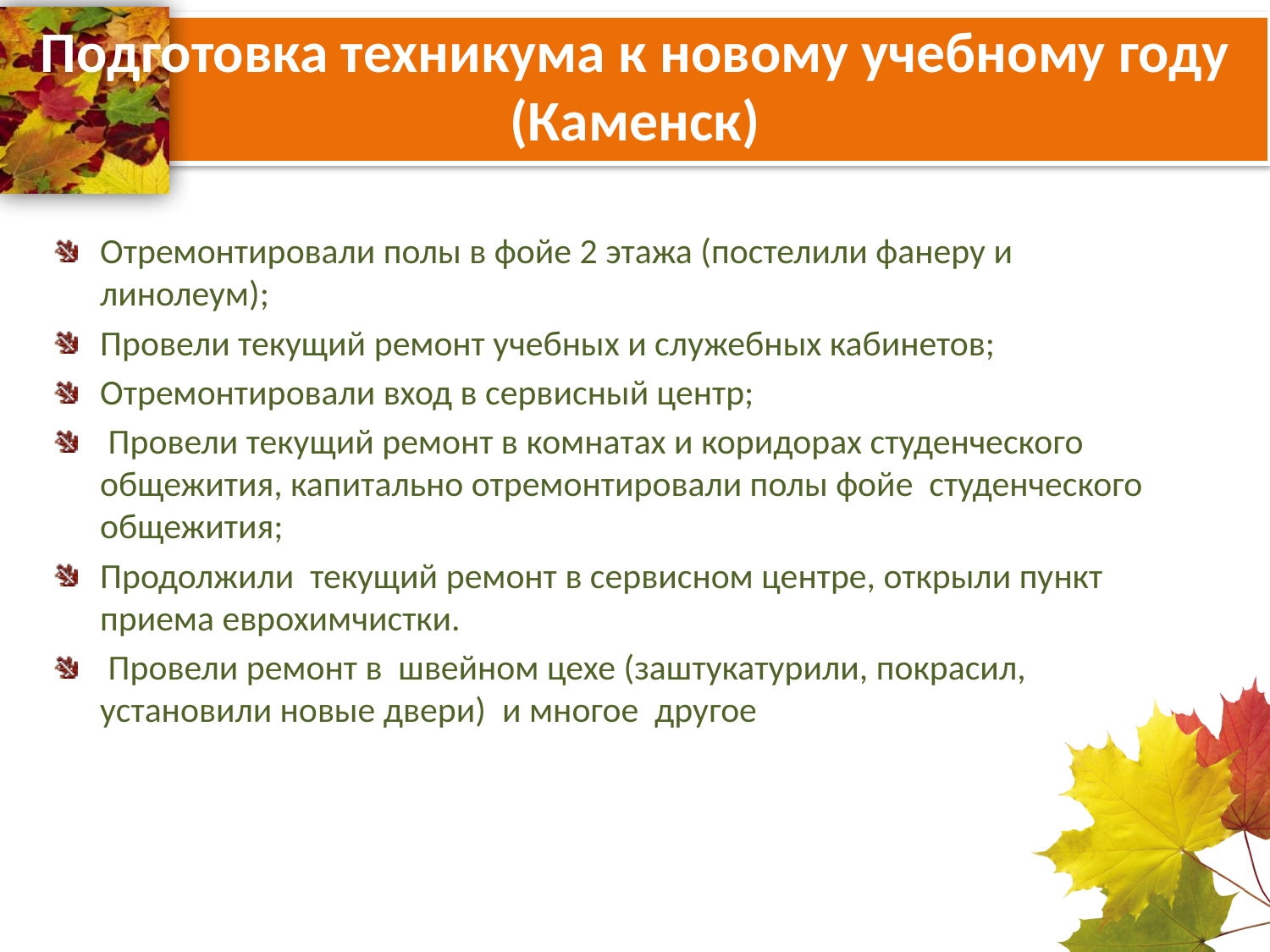

# Подготовка техникума к новому учебному году (Каменск)
Отремонтировали полы в фойе 2 этажа (постелили фанеру и линолеум);
Провели текущий ремонт учебных и служебных кабинетов;
Отремонтировали вход в сервисный центр;
 Провели текущий ремонт в комнатах и коридорах студенческого общежития, капитально отремонтировали полы фойе  студенческого общежития;
Продолжили  текущий ремонт в сервисном центре, открыли пункт приема еврохимчистки.
 Провели ремонт в  швейном цехе (заштукатурили, покрасил, установили новые двери)  и многое  другое